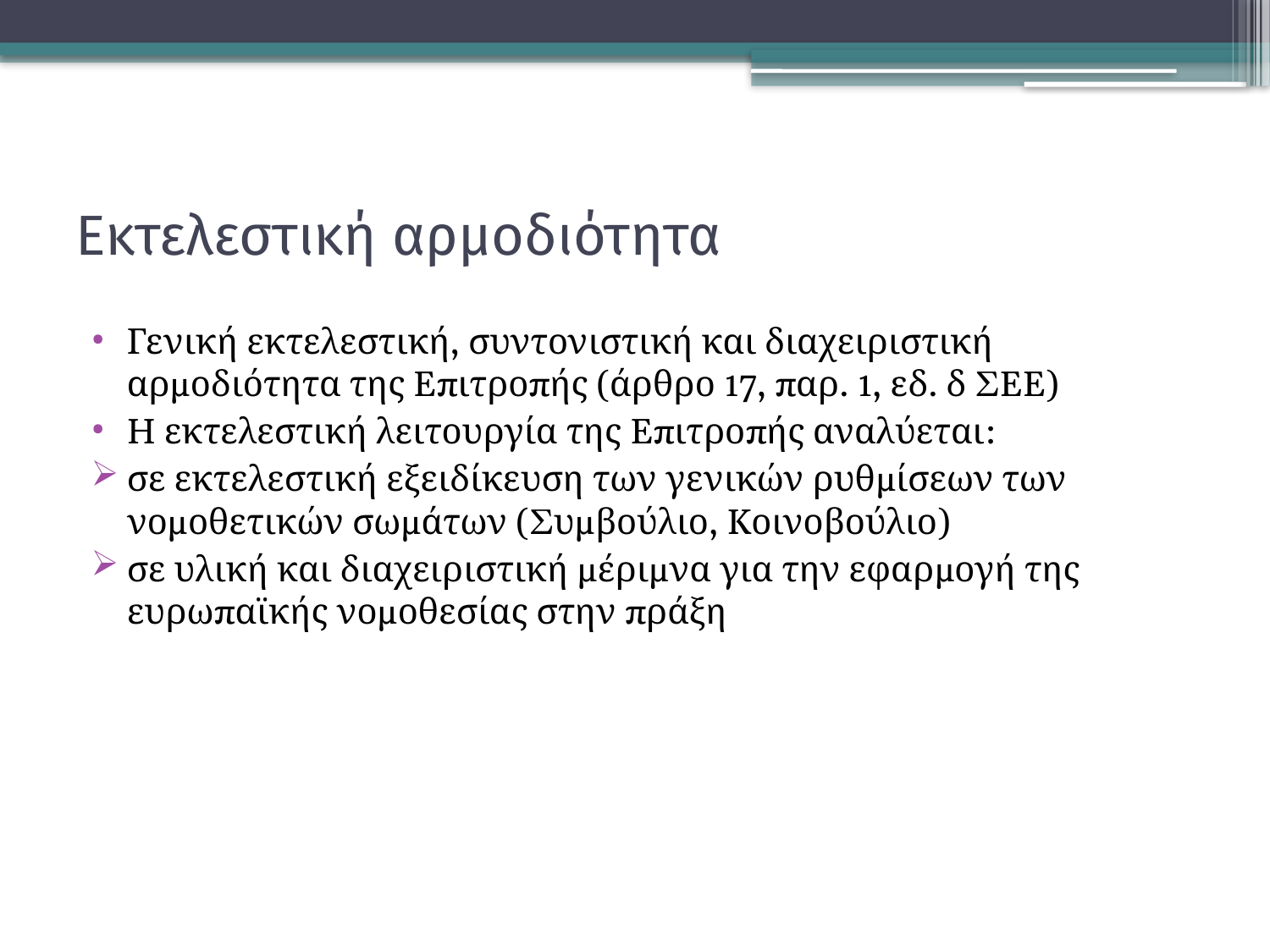

# Εκτελεστική αρμοδιότητα
Γενική εκτελεστική, συντονιστική και διαχειριστική αρμοδιότητα της Επιτροπής (άρθρο 17, παρ. 1, εδ. δ ΣΕΕ)
Η εκτελεστική λειτουργία της Επιτροπής αναλύεται:
σε εκτελεστική εξειδίκευση των γενικών ρυθμίσεων των νομοθετικών σωμάτων (Συμβούλιο, Κοινοβούλιο)
σε υλική και διαχειριστική μέριμνα για την εφαρμογή της ευρωπαϊκής νομοθεσίας στην πράξη